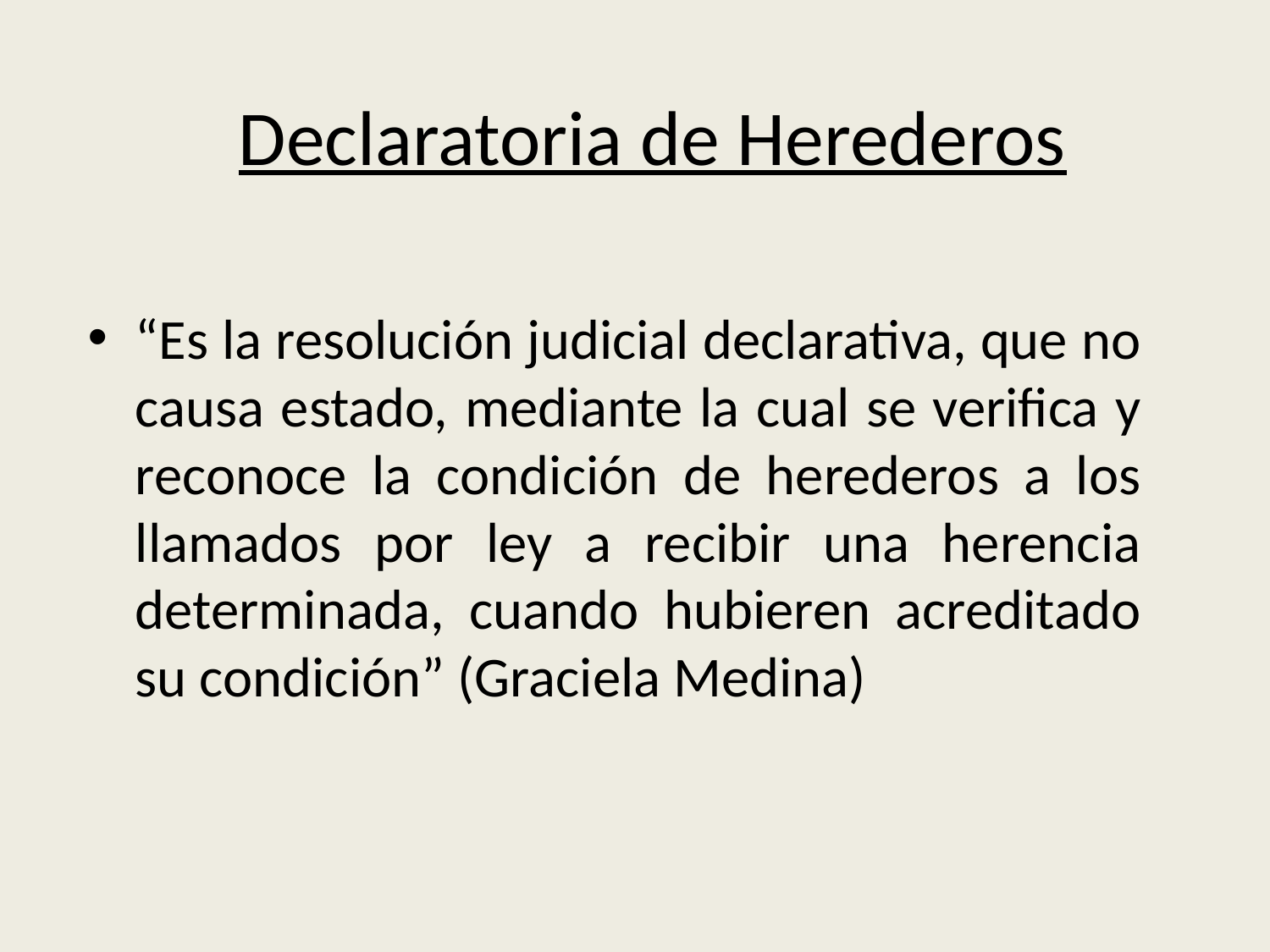

# Declaratoria de Herederos
“Es la resolución judicial declarativa, que no causa estado, mediante la cual se verifica y reconoce la condición de herederos a los llamados por ley a recibir una herencia determinada, cuando hubieren acreditado su condición” (Graciela Medina)